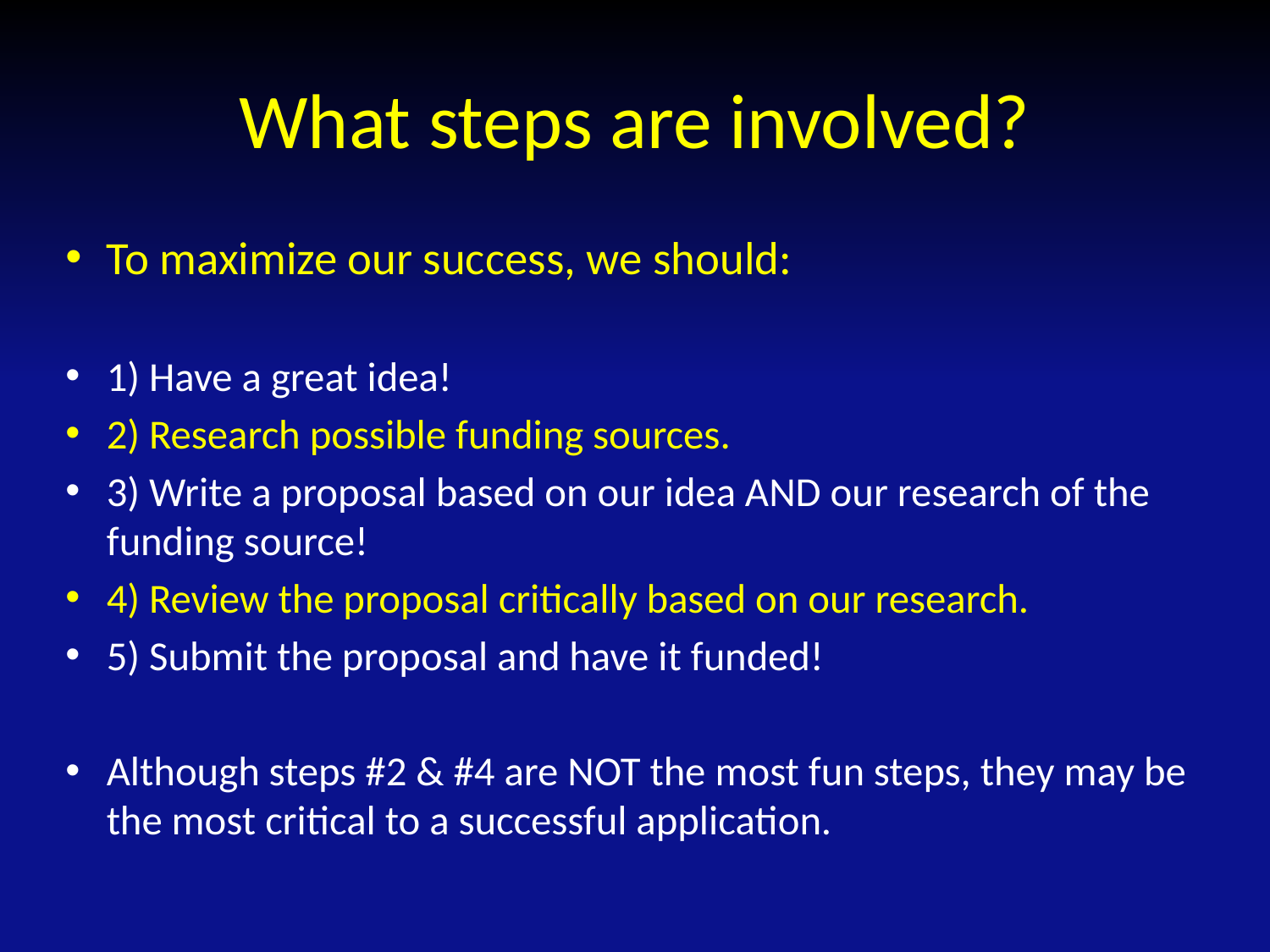

# What steps are involved?
To maximize our success, we should:

1) Have a great idea!
2) Research possible funding sources.
3) Write a proposal based on our idea AND our research of the funding source!
4) Review the proposal critically based on our research.
5) Submit the proposal and have it funded!

Although steps #2 & #4 are NOT the most fun steps, they may be the most critical to a successful application.